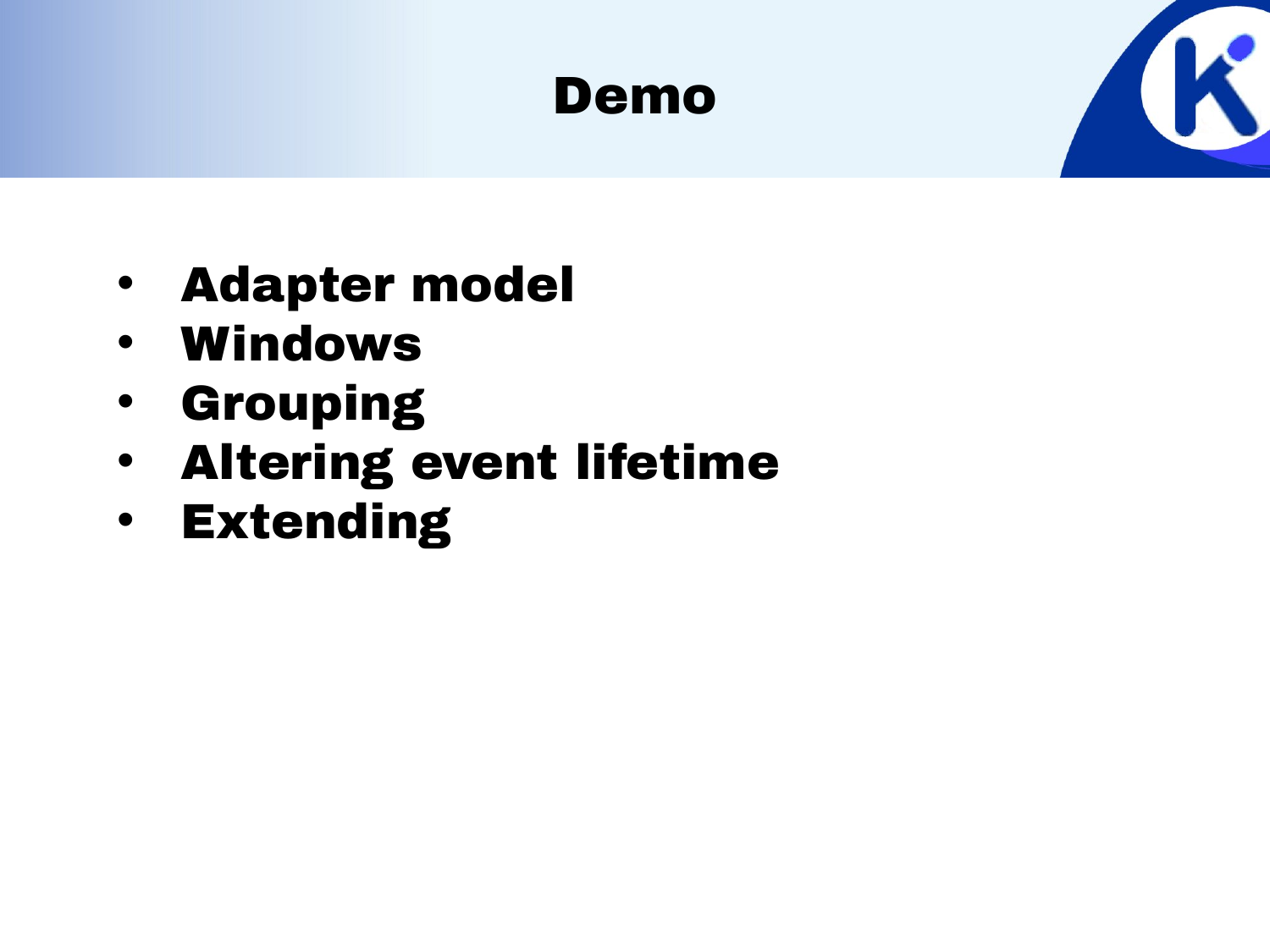

# Demo
Adapter model
Windows
Grouping
Altering event lifetime
Extending